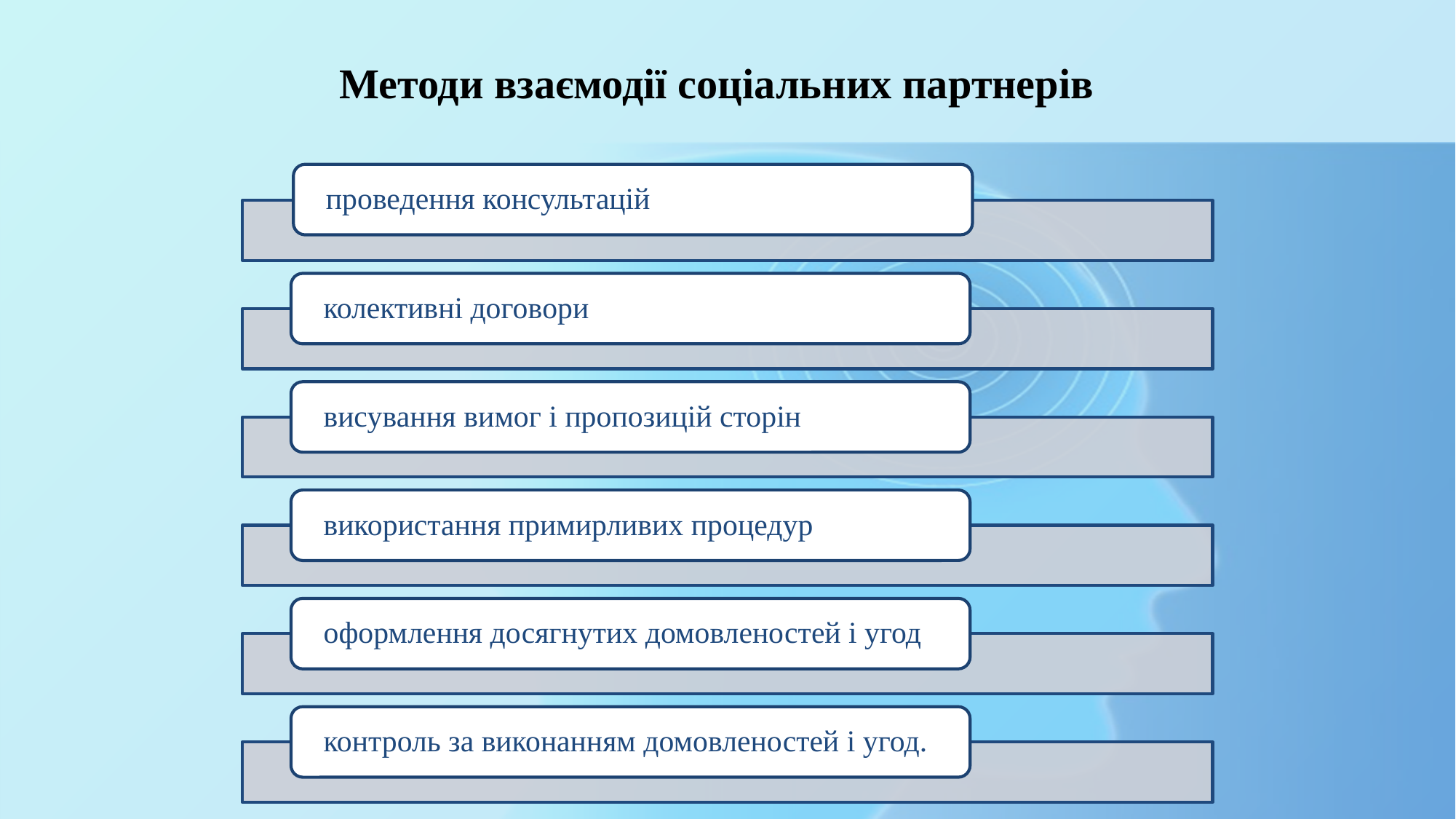

Методи взаємодії соціальних партнерів
проведення консультацій
колективні договори
висування вимог і пропозицій сторін
використання примирливих процедур
оформлення досягнутих домовленостей і угод
контроль за виконанням домовленостей і угод.